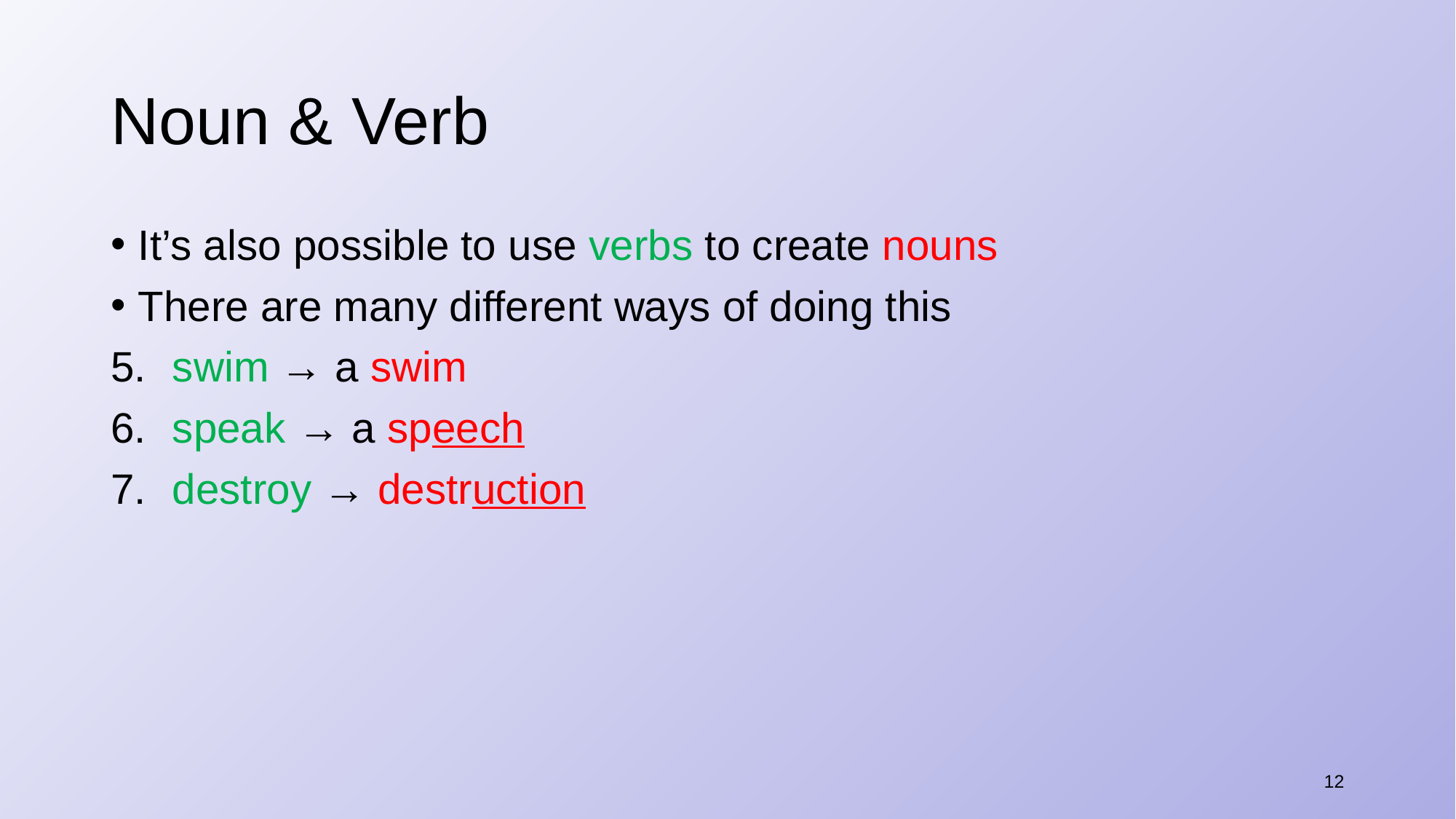

# Noun & Verb
It’s also possible to use verbs to create nouns
There are many different ways of doing this
​swim → a swim
​speak → a speech
​destroy → destruction

12